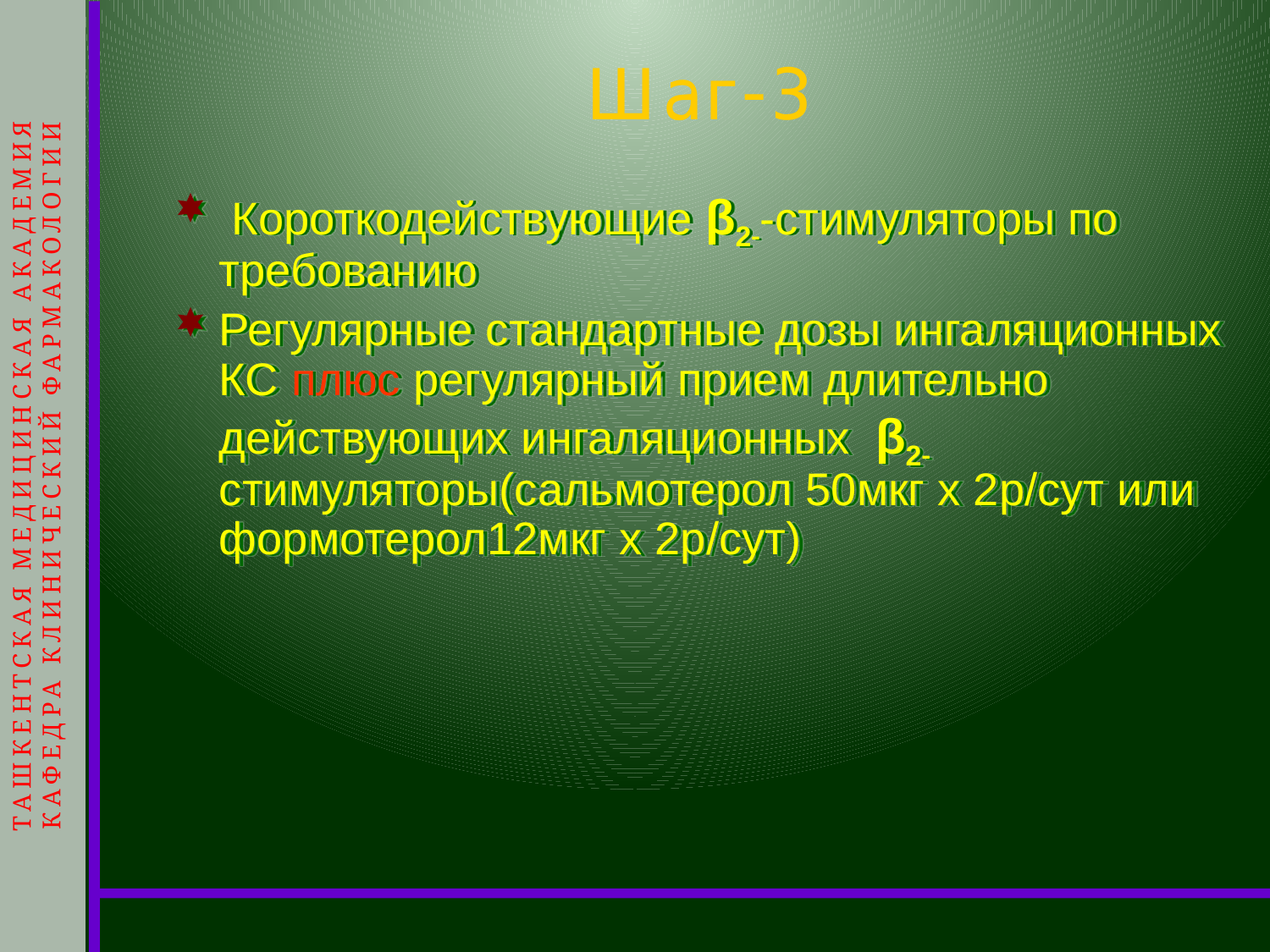

ТАШКЕНТСКАЯ МЕДИЦИНСКАЯ АКАДЕМИЯ
КАФЕДРА КЛИНИЧЕСКИЙ ФАРМАКОЛОГИИ
# Шаг-3
 Короткодействующие β2--стимуляторы по требованию
Регулярные стандартные дозы ингаляционных КС плюс регулярный прием длительно действующих ингаляционных  β2- стимуляторы(сальмотерол 50мкг х 2р/сут или  формотерол12мкг х 2р/сут)